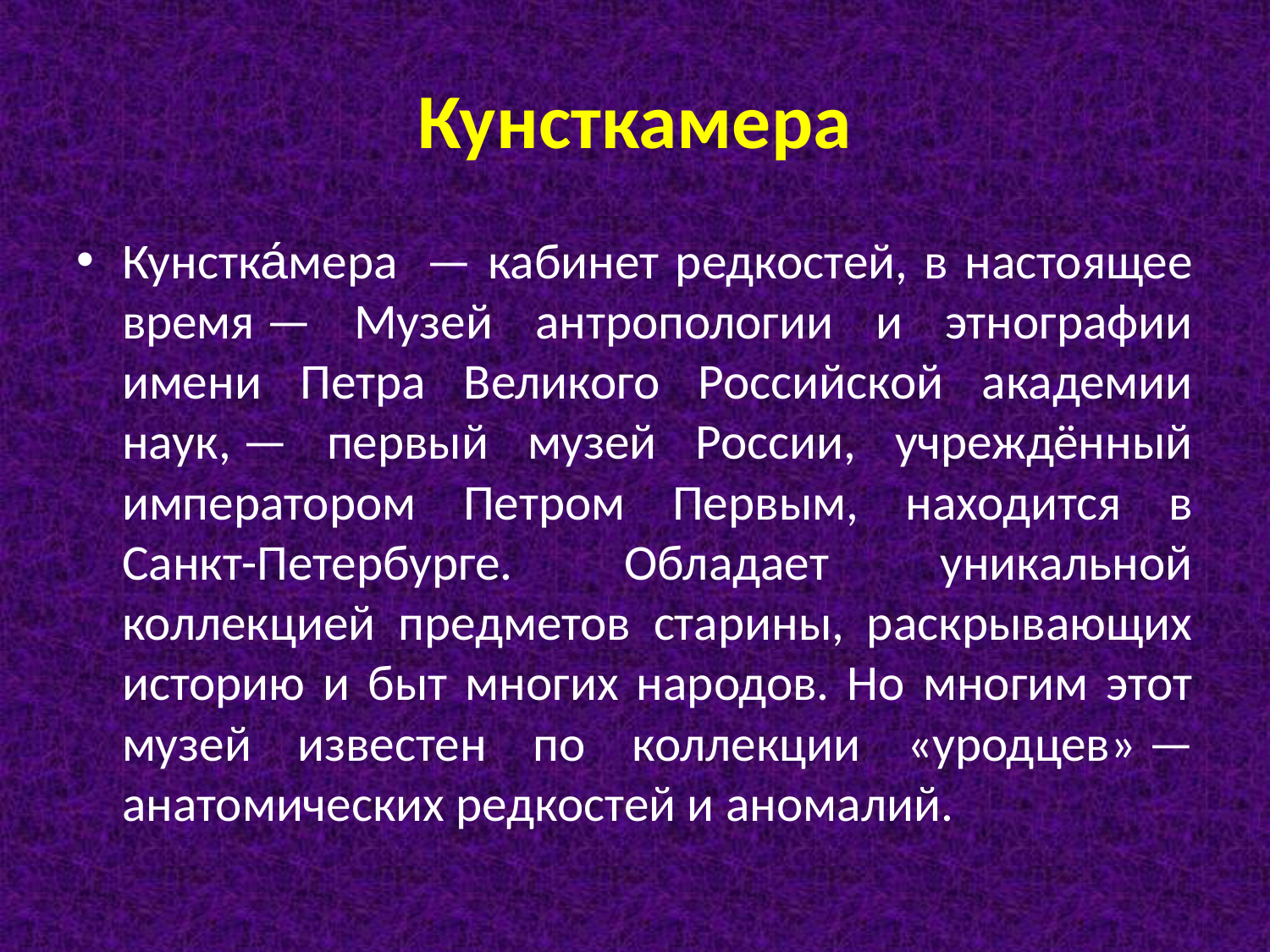

# Кунсткамера
Кунстка́мера  — кабинет редкостей, в настоящее время — Музей антропологии и этнографии имени Петра Великого Российской академии наук, — первый музей России, учреждённый императором Петром Первым, находится в Санкт-Петербурге. Обладает уникальной коллекцией предметов старины, раскрывающих историю и быт многих народов. Но многим этот музей известен по коллекции «уродцев» — анатомических редкостей и аномалий.